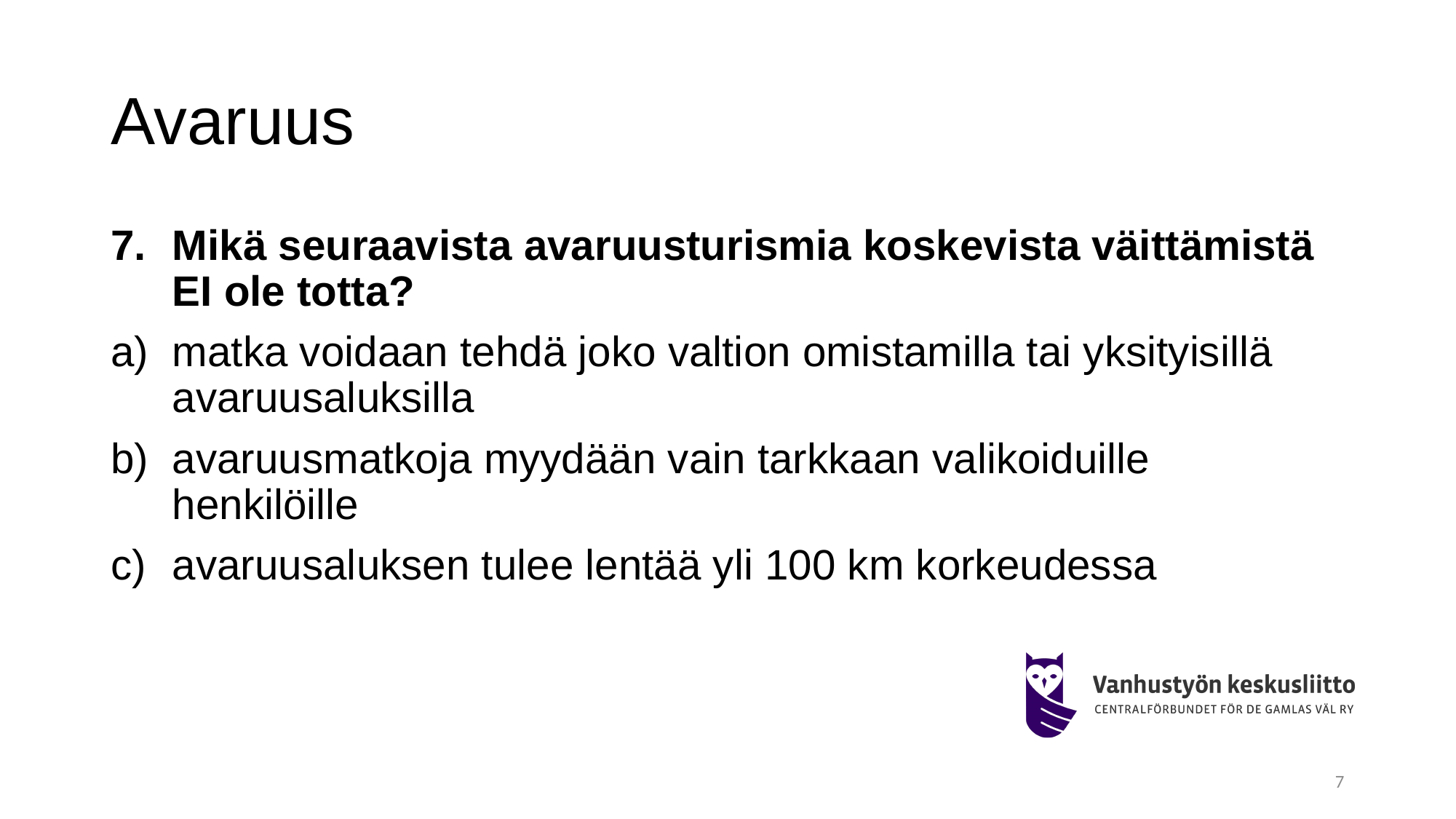

# Avaruus
Mikä seuraavista avaruusturismia koskevista väittämistä EI ole totta?
matka voidaan tehdä joko valtion omistamilla tai yksityisillä avaruusaluksilla
avaruusmatkoja myydään vain tarkkaan valikoiduille henkilöille
avaruusaluksen tulee lentää yli 100 km korkeudessa

7